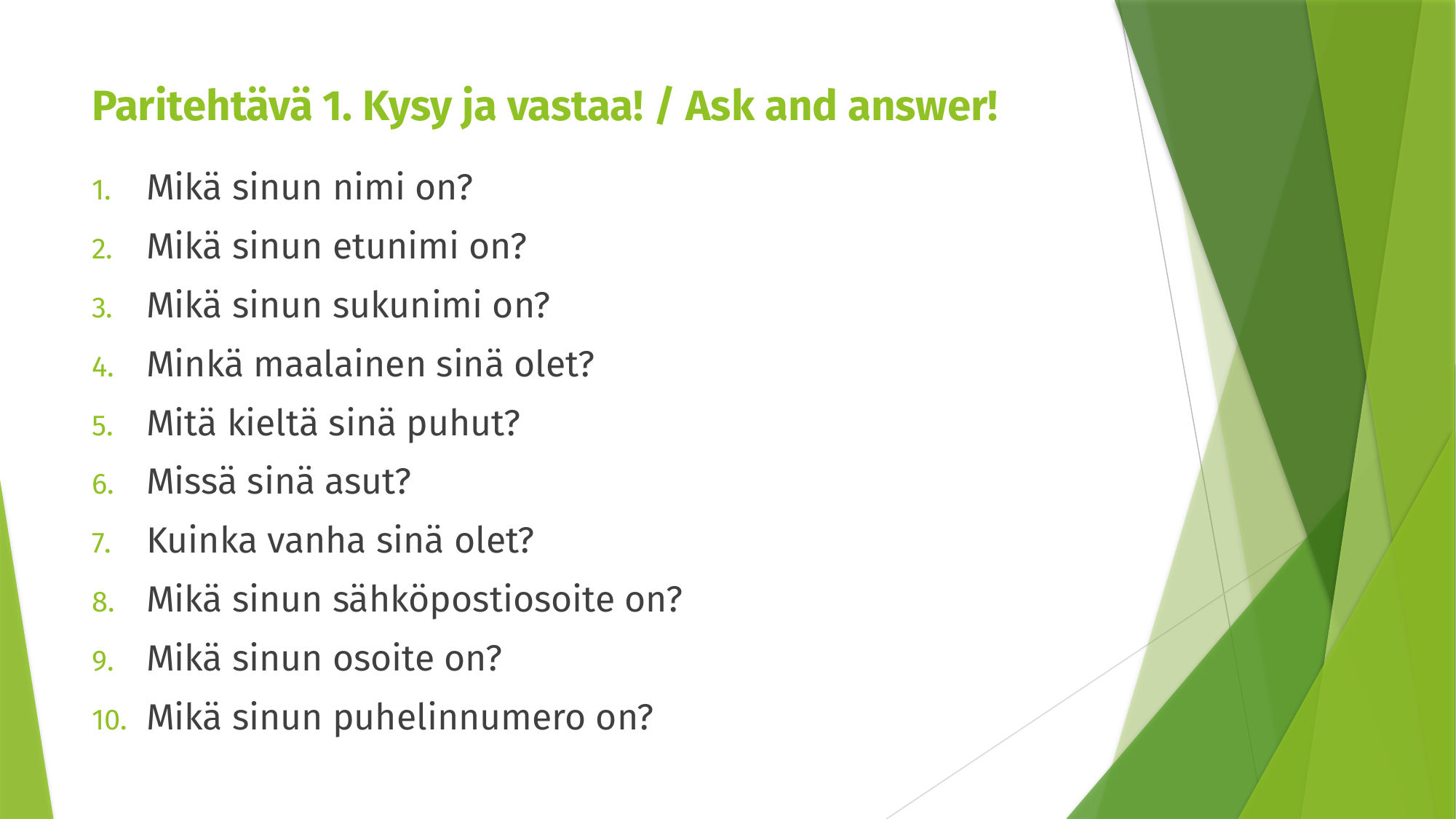

# Paritehtävä 1. Kysy ja vastaa! / Ask and answer!
Mikä sinun nimi on?
Mikä sinun etunimi on?
Mikä sinun sukunimi on?
Minkä maalainen sinä olet?
Mitä kieltä sinä puhut?
Missä sinä asut?
Kuinka vanha sinä olet?
Mikä sinun sähköpostiosoite on?
Mikä sinun osoite on?
Mikä sinun puhelinnumero on?